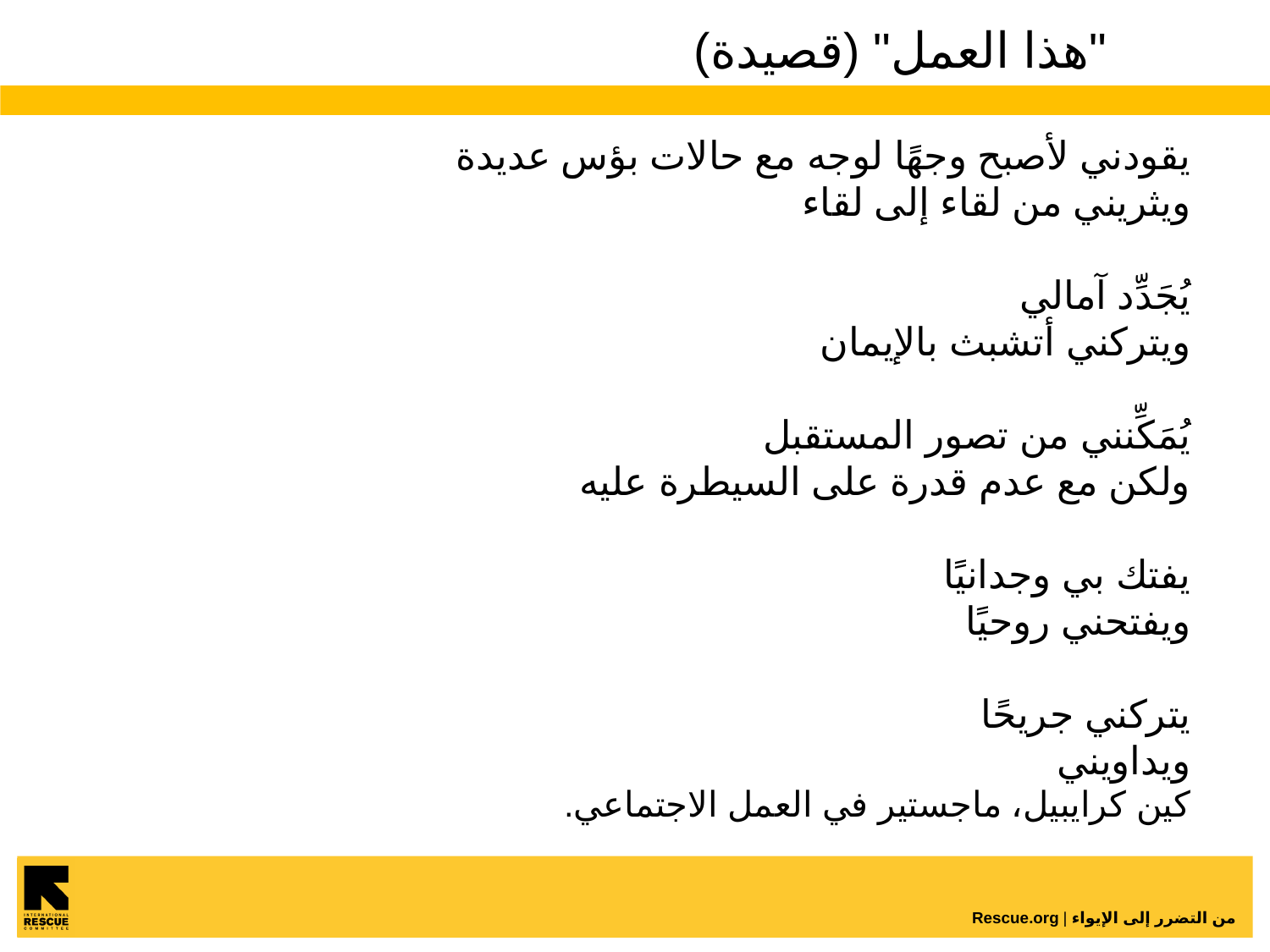

# "هذا العمل" (قصيدة)
يقودني لأصبح وجهًا لوجه مع حالات بؤس عديدة
ويثريني من لقاء إلى لقاء

يُجَدِّد آمالي
ويتركني أتشبث بالإيمان

يُمَكِّنني من تصور المستقبل
ولكن مع عدم قدرة على السيطرة عليه

يفتك بي وجدانيًا
ويفتحني روحيًا

يتركني جريحًا
ويداويني
كين كرايبيل، ماجستير في العمل الاجتماعي.